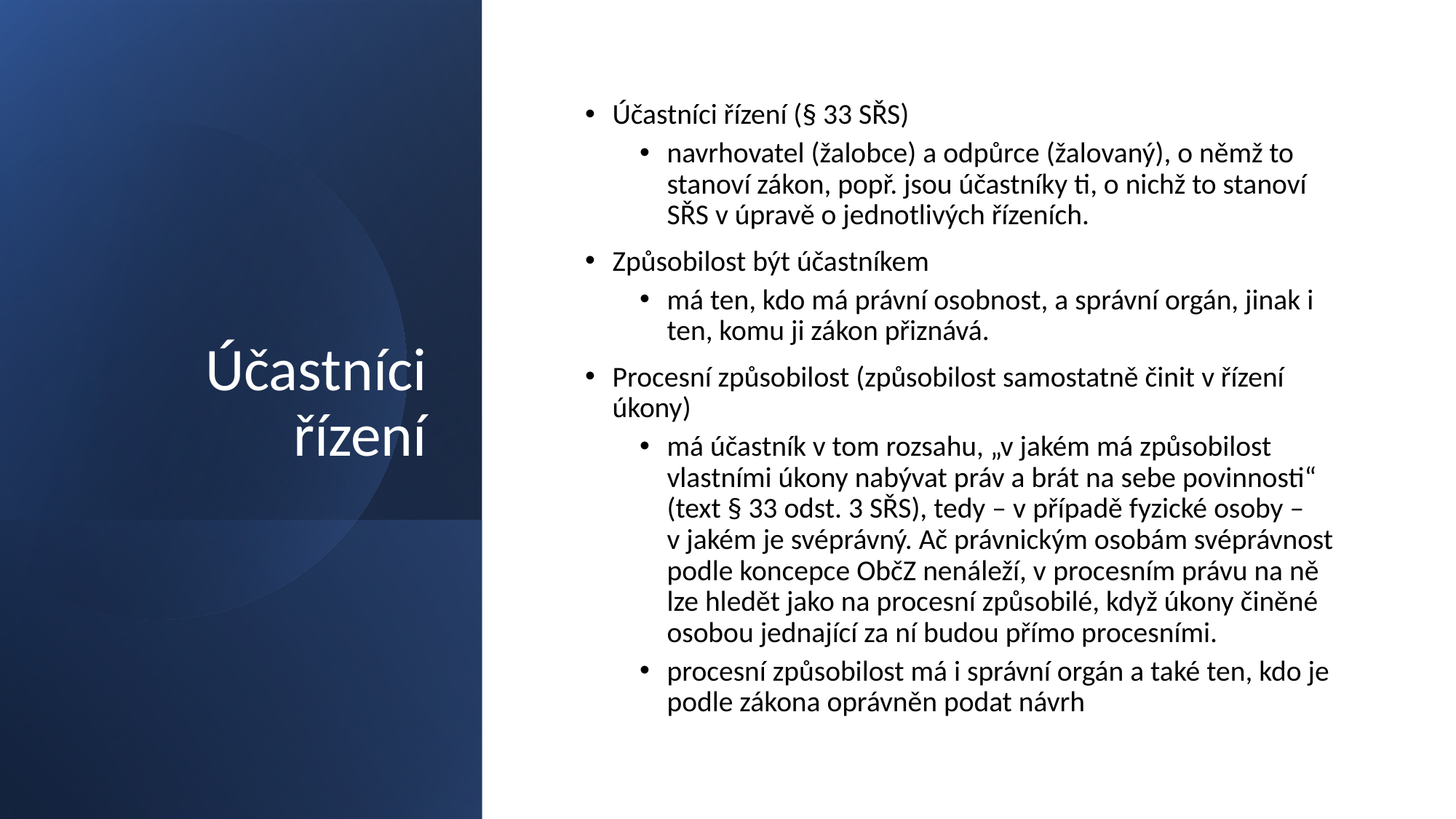

# Účastníci řízení
Účastníci řízení (§ 33 SŘS)
navrhovatel (žalobce) a odpůrce (žalovaný), o němž to stanoví zákon, popř. jsou účastníky ti, o nichž to stanoví SŘS v úpravě o jednotlivých řízeních.
Způsobilost být účastníkem
má ten, kdo má právní osobnost, a správní orgán, jinak i ten, komu ji zákon přiznává.
Procesní způsobilost (způsobilost samostatně činit v řízení úkony)
má účastník v tom rozsahu, „v jakém má způsobilost vlastními úkony nabývat práv a brát na sebe povinnosti“ (text § 33 odst. 3 SŘS), tedy – v případě fyzické osoby – v jakém je svéprávný. Ač právnickým osobám svéprávnost podle koncepce ObčZ nenáleží, v procesním právu na ně lze hledět jako na procesní způsobilé, když úkony činěné osobou jednající za ní budou přímo procesními.
procesní způsobilost má i správní orgán a také ten, kdo je podle zákona oprávněn podat návrh